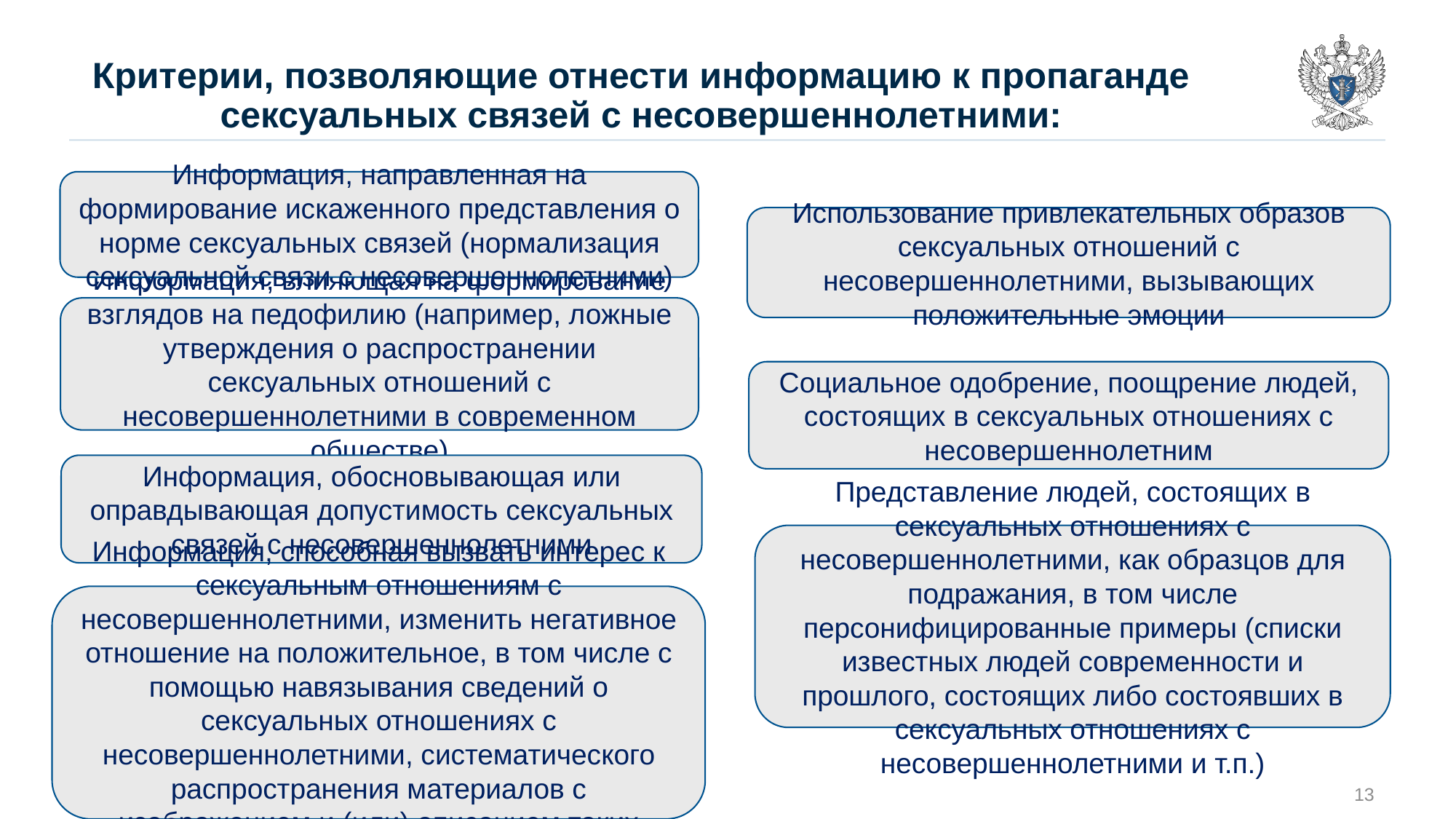

# Критерии, позволяющие отнести информацию к пропаганде сексуальных связей с несовершеннолетними:
Информация, направленная на формирование искаженного представления о норме сексуальных связей (нормализация сексуальной связи с несовершеннолетними)

Использование привлекательных образов сексуальных отношений с несовершеннолетними, вызывающих положительные эмоции
Информация, влияющая на формирование взглядов на педофилию (например, ложные утверждения о распространении сексуальных отношений с несовершеннолетними в современном обществе)
Социальное одобрение, поощрение людей, состоящих в сексуальных отношениях с несовершеннолетним
Информация, обосновывающая или оправдывающая допустимость сексуальных связей с несовершеннолетними
Представление людей, состоящих в сексуальных отношениях с несовершеннолетними, как образцов для подражания, в том числе персонифицированные примеры (списки известных людей современности и прошлого, состоящих либо состоявших в сексуальных отношениях с несовершеннолетними и т.п.)
Информация, способная вызвать интерес к сексуальным отношениям с несовершеннолетними, изменить негативное отношение на положительное, в том числе с помощью навязывания сведений о сексуальных отношениях с несовершеннолетними, систематического распространения материалов с изображением и (или) описанием таких сексуальных отношений
13